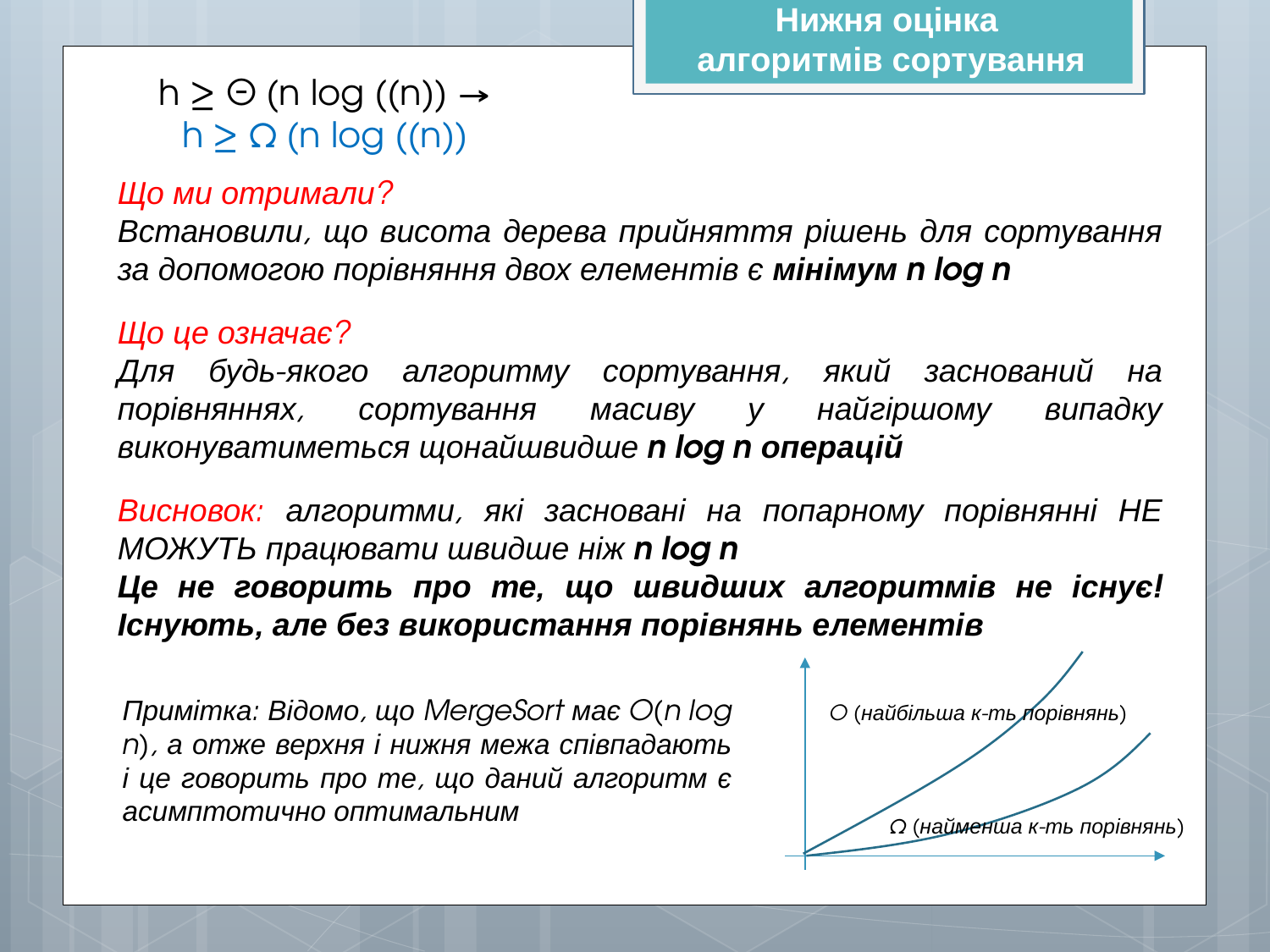

Нижня оцінка
алгоритмів сортування
h ≥ Θ (n log ((n)) → h ≥ Ω (n log ((n))
Що ми отримали?
Встановили, що висота дерева прийняття рішень для сортування за допомогою порівняння двох елементів є мінімум n log n

Що це означає?
Для будь-якого алгоритму сортування, який заснований на порівняннях, сортування масиву у найгіршому випадку виконуватиметься щонайшвидше n log n операцій

Висновок: алгоритми, які засновані на попарному порівнянні НЕ МОЖУТЬ працювати швидше ніж n log n
Це не говорить про те, що швидших алгоритмів не існує! Існують, але без використання порівнянь елементів

Примітка: Відомо, що MergeSort має O(n log n), а отже верхня і нижня межа співпадають і це говорить про те, що даний алгоритм є асимптотично оптимальним
O (найбільша к-ть порівнянь)

Ω (найменша к-ть порівнянь)